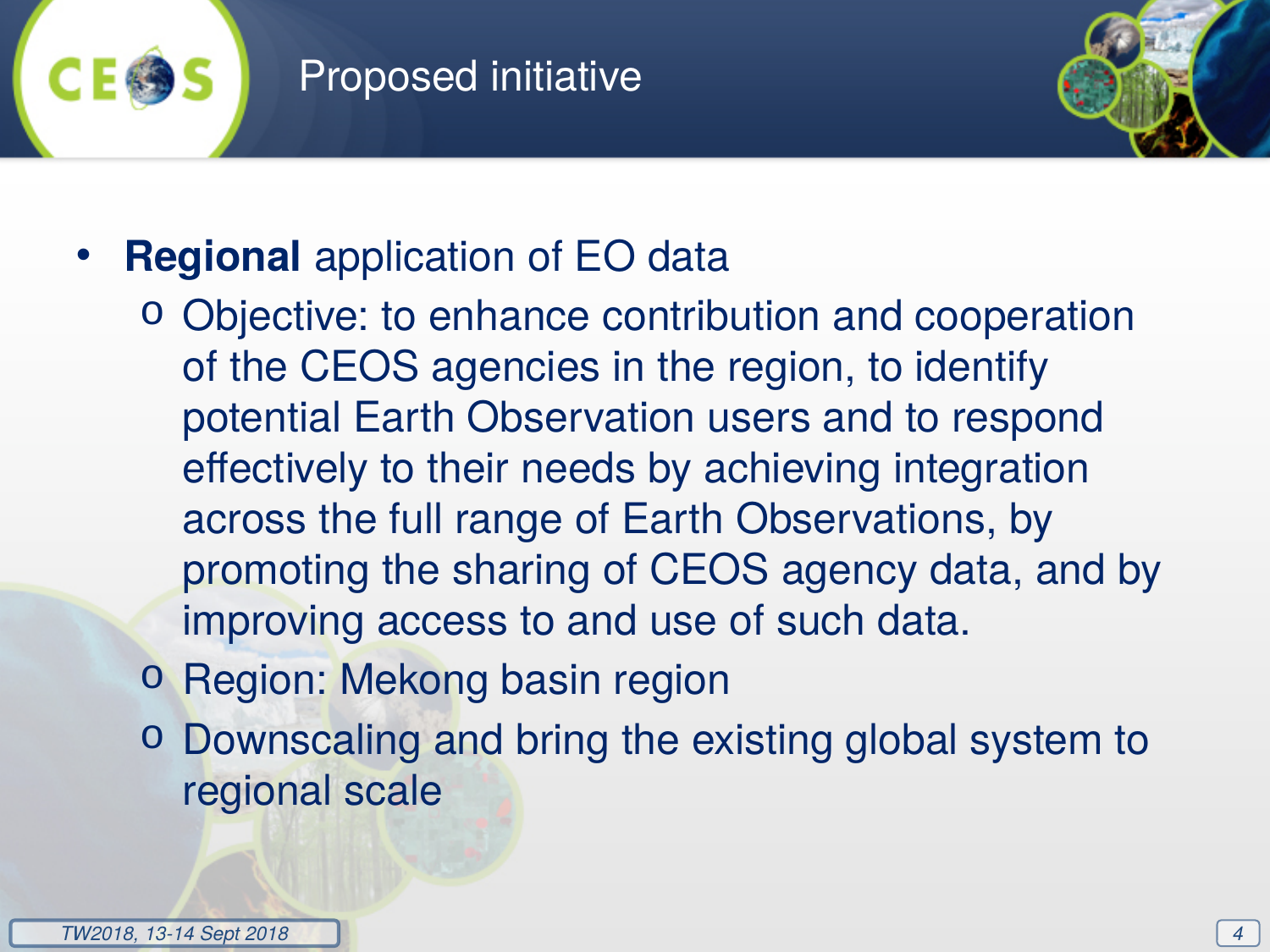

Proposed initiative
Regional application of EO data
Objective: to enhance contribution and cooperation of the CEOS agencies in the region, to identify potential Earth Observation users and to respond effectively to their needs by achieving integration across the full range of Earth Observations, by promoting the sharing of CEOS agency data, and by improving access to and use of such data.
Region: Mekong basin region
Downscaling and bring the existing global system to regional scale

4